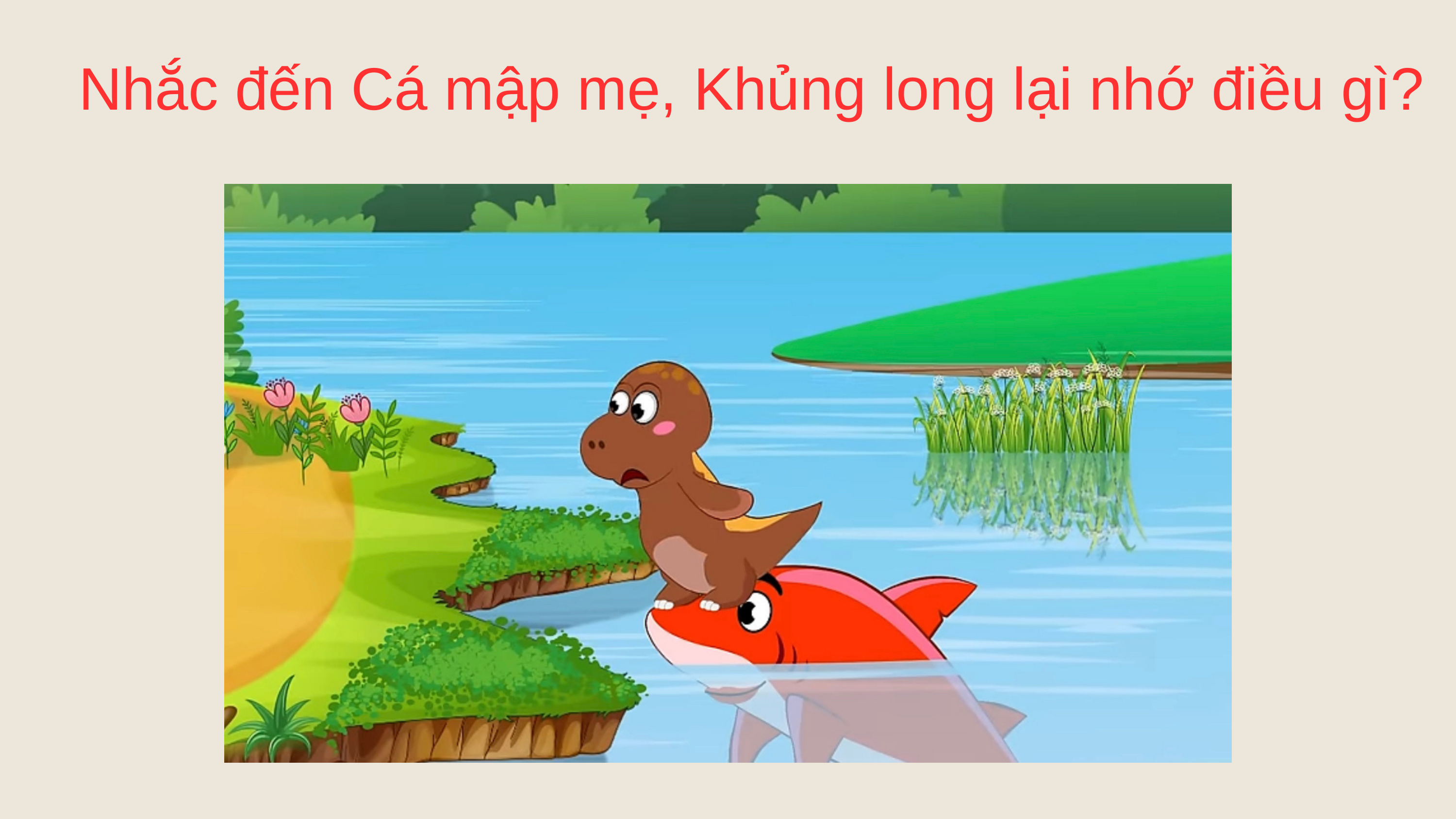

Nhắc đến Cá mập mẹ, Khủng long lại nhớ điều gì?